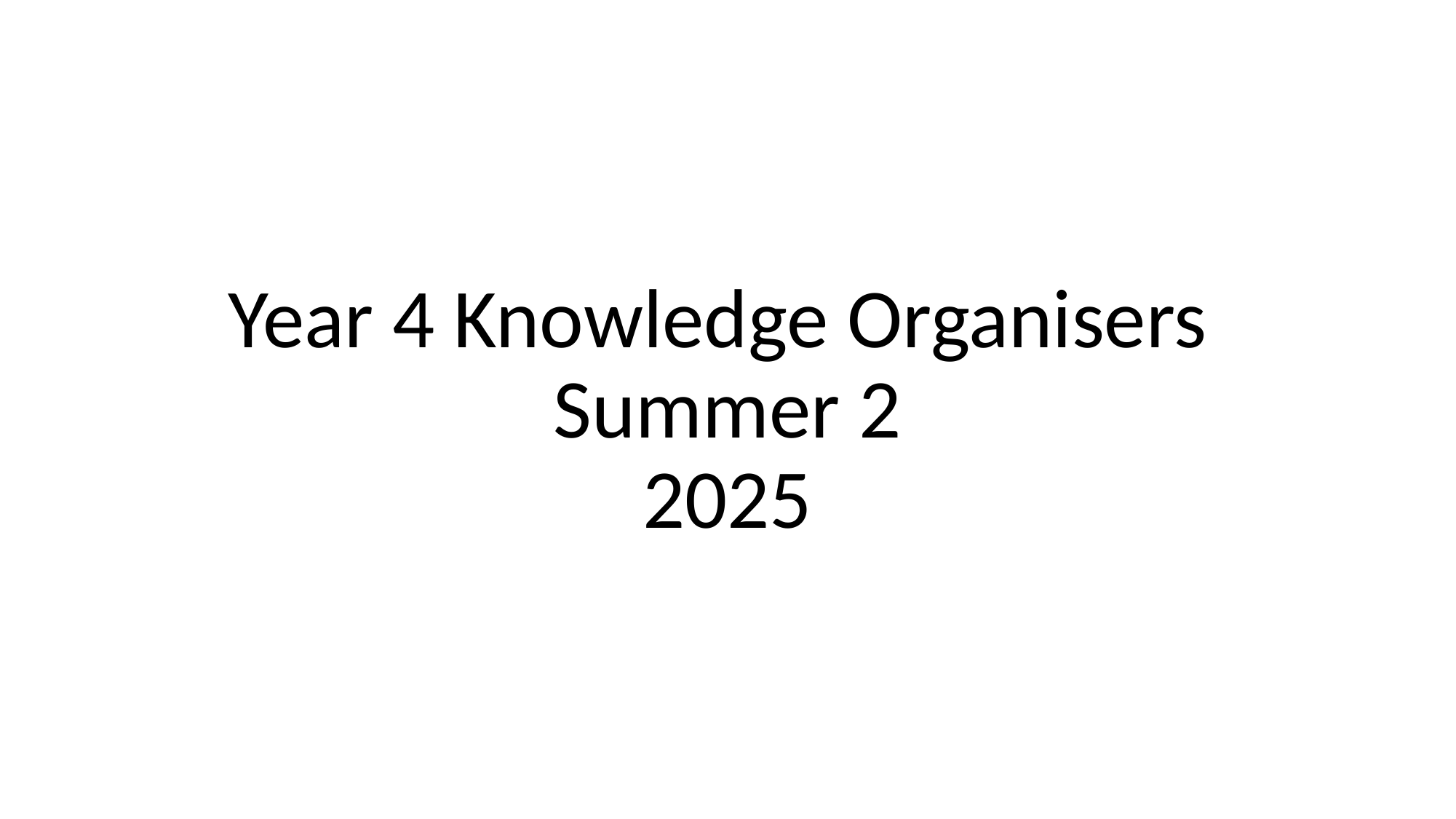

# Year 4 Knowledge Organisers Summer 2 2025